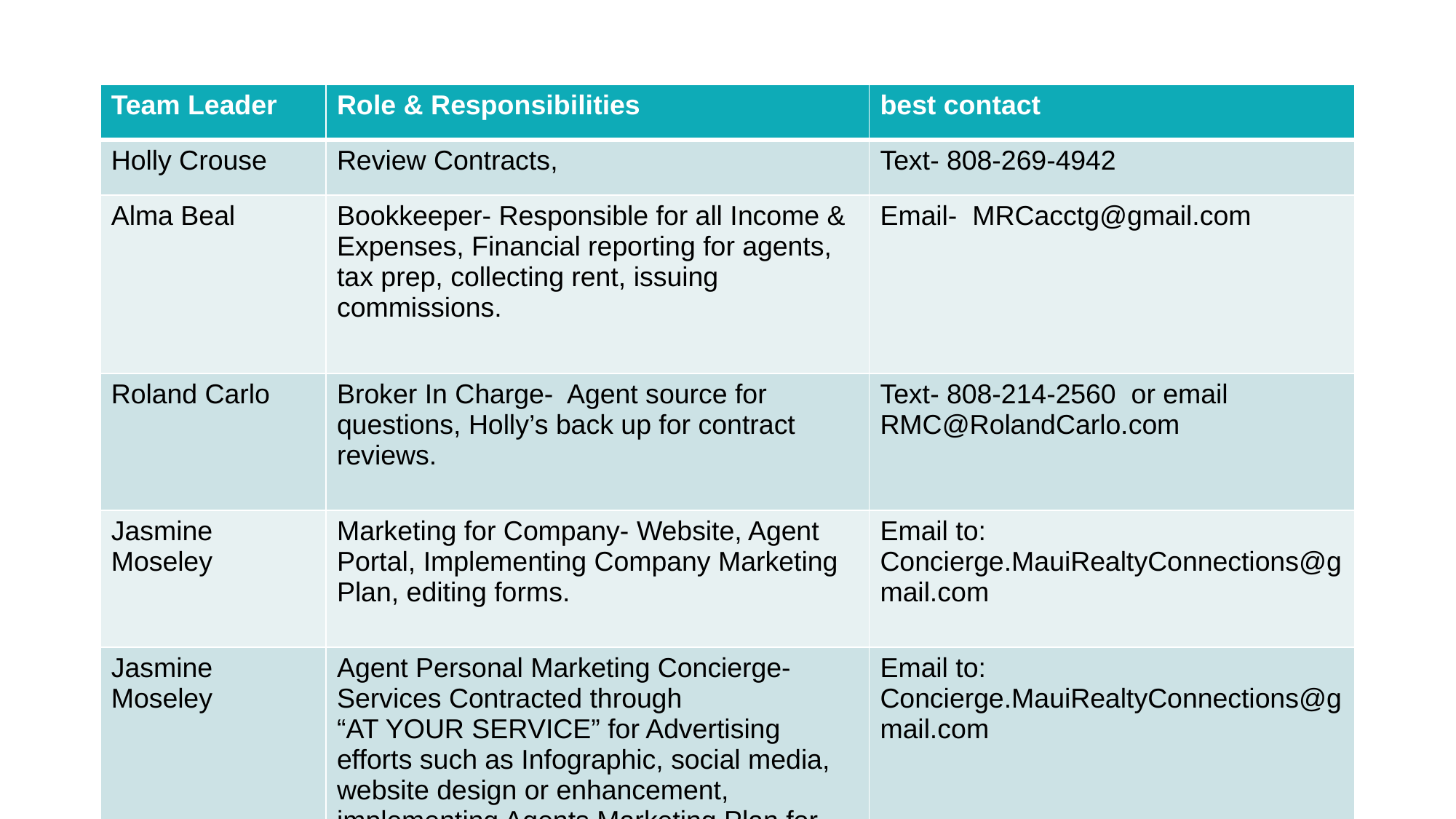

| Team Leader | Role & Responsibilities | best contact |
| --- | --- | --- |
| Holly Crouse | Review Contracts, | Text- 808-269-4942 |
| Alma Beal | Bookkeeper- Responsible for all Income & Expenses, Financial reporting for agents, tax prep, collecting rent, issuing commissions. | Email- MRCacctg@gmail.com |
| Roland Carlo | Broker In Charge- Agent source for questions, Holly’s back up for contract reviews. | Text- 808-214-2560 or email RMC@RolandCarlo.com |
| Jasmine Moseley | Marketing for Company- Website, Agent Portal, Implementing Company Marketing Plan, editing forms. | Email to: Concierge.MauiRealtyConnections@gmail.com |
| Jasmine Moseley | Agent Personal Marketing Concierge- Services Contracted through “AT YOUR SERVICE” for Advertising efforts such as Infographic, social media, website design or enhancement, implementing Agents Marketing Plan for Success | Email to: Concierge.MauiRealtyConnections@gmail.com |
| Cindi Daigle | Assistant to Holly – Guest Services, Projects | 808-633-3731 or email CindiDaigleMRC@gmail.com |
| Lianne Kele-Ponce | Guest Services- Assistant for Projects | 808-269-8096 or email TC.MauiRealtyConnections@ gmail.com |